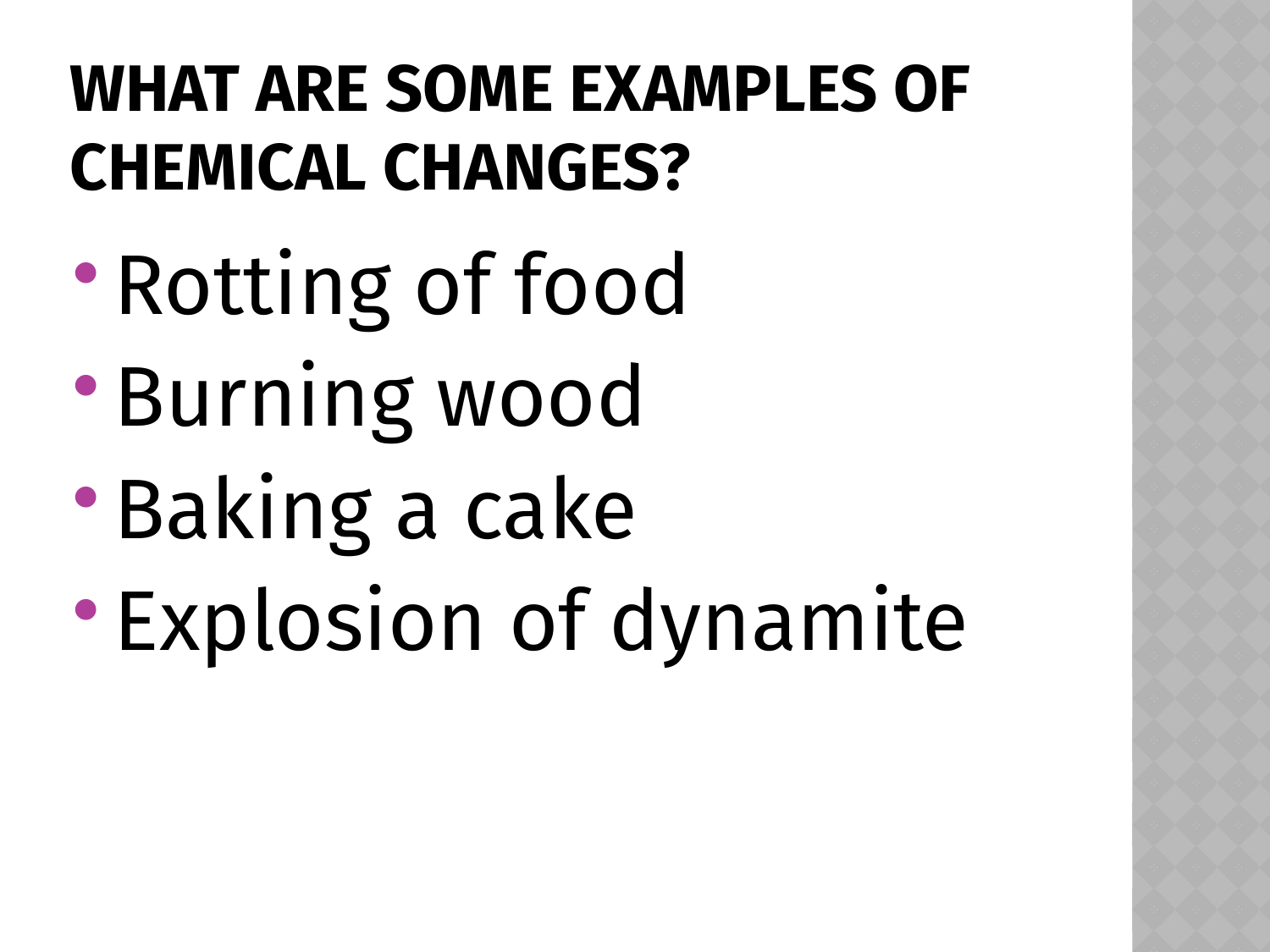

# What are some examples of chemical changes?
Rotting of food
Burning wood
Baking a cake
Explosion of dynamite